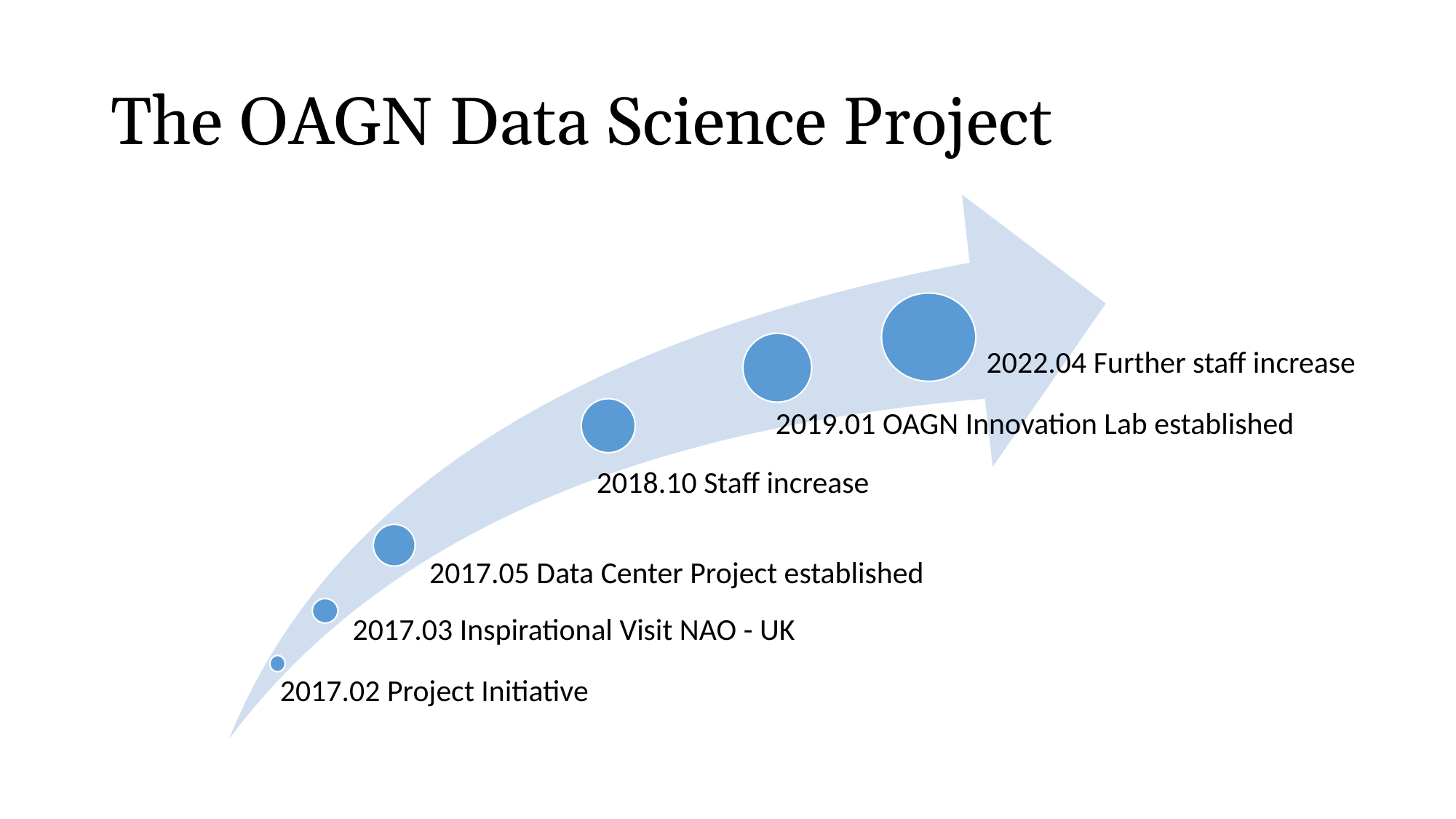

# The OAGN Data Science Project
2017.02 Project Initiative
2017.03 Inspirational Visit NAO - UK
2017.05 Data Center Project established
2018.10 Staff increase
2019.01 OAGN Innovation Lab established

2022.04 Further staff increase